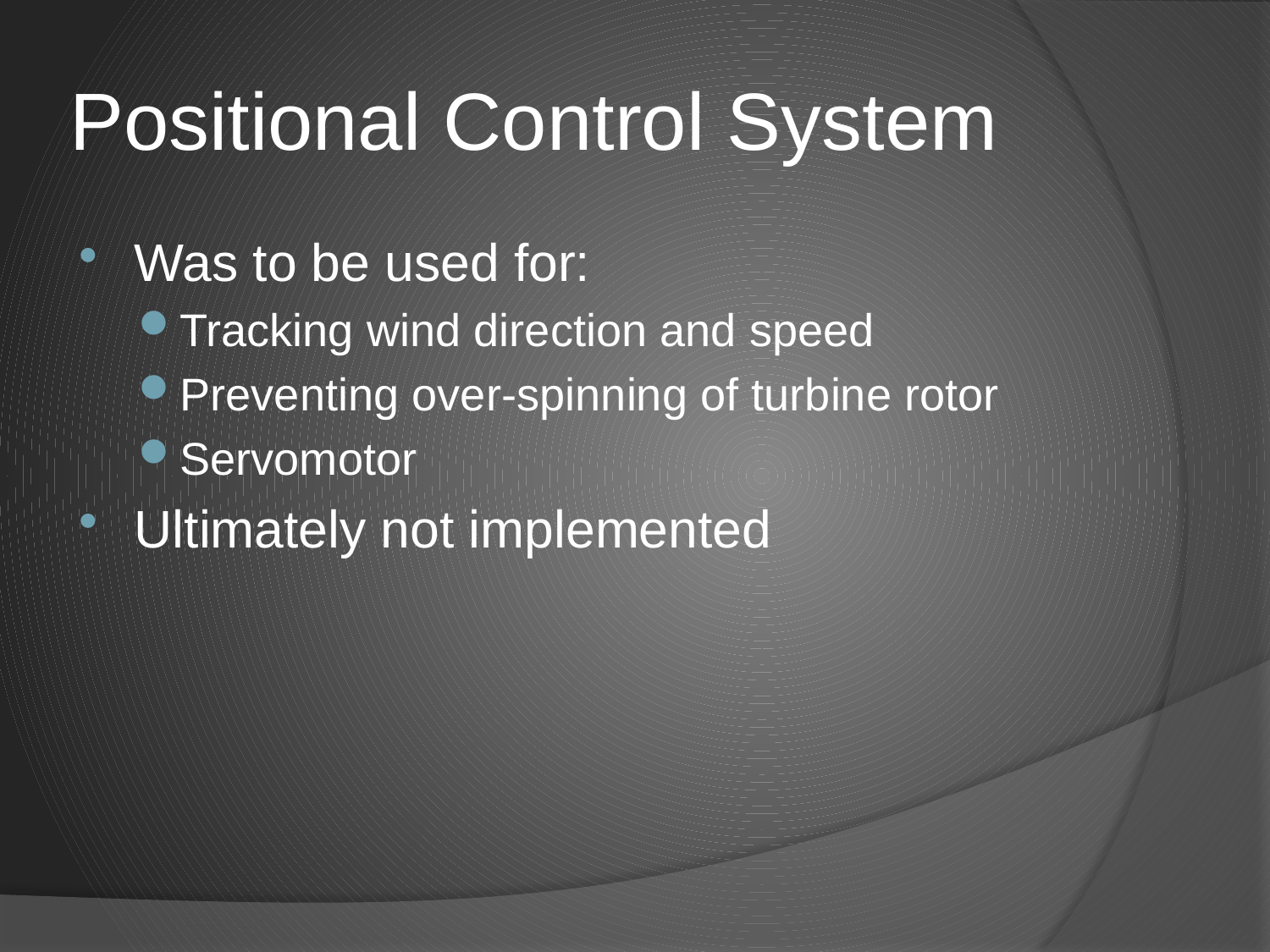

# Positional Control System
Was to be used for:
Tracking wind direction and speed
Preventing over-spinning of turbine rotor
Servomotor
Ultimately not implemented